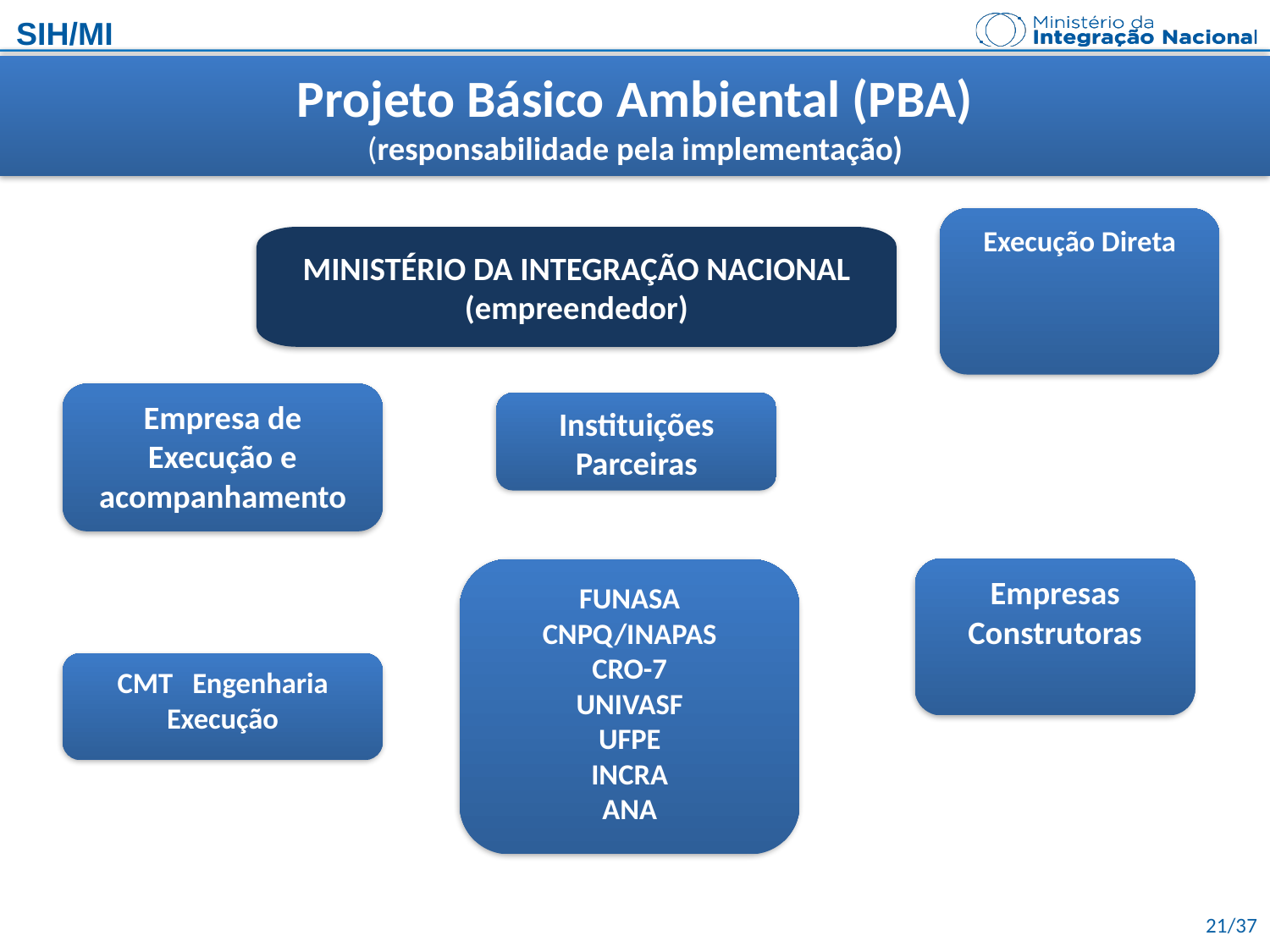

Projeto Básico Ambiental (PBA)
(responsabilidade pela implementação)
Execução Direta

MINISTÉRIO DA INTEGRAÇÃO NACIONAL
(empreendedor)
Empresa de Execução e acompanhamento

Instituições Parceiras

Empresas Construtoras

FUNASA
CNPQ/INAPAS
CRO-7
UNIVASF
UFPE
INCRA
ANA

CMT   Engenharia
Execução
21/37